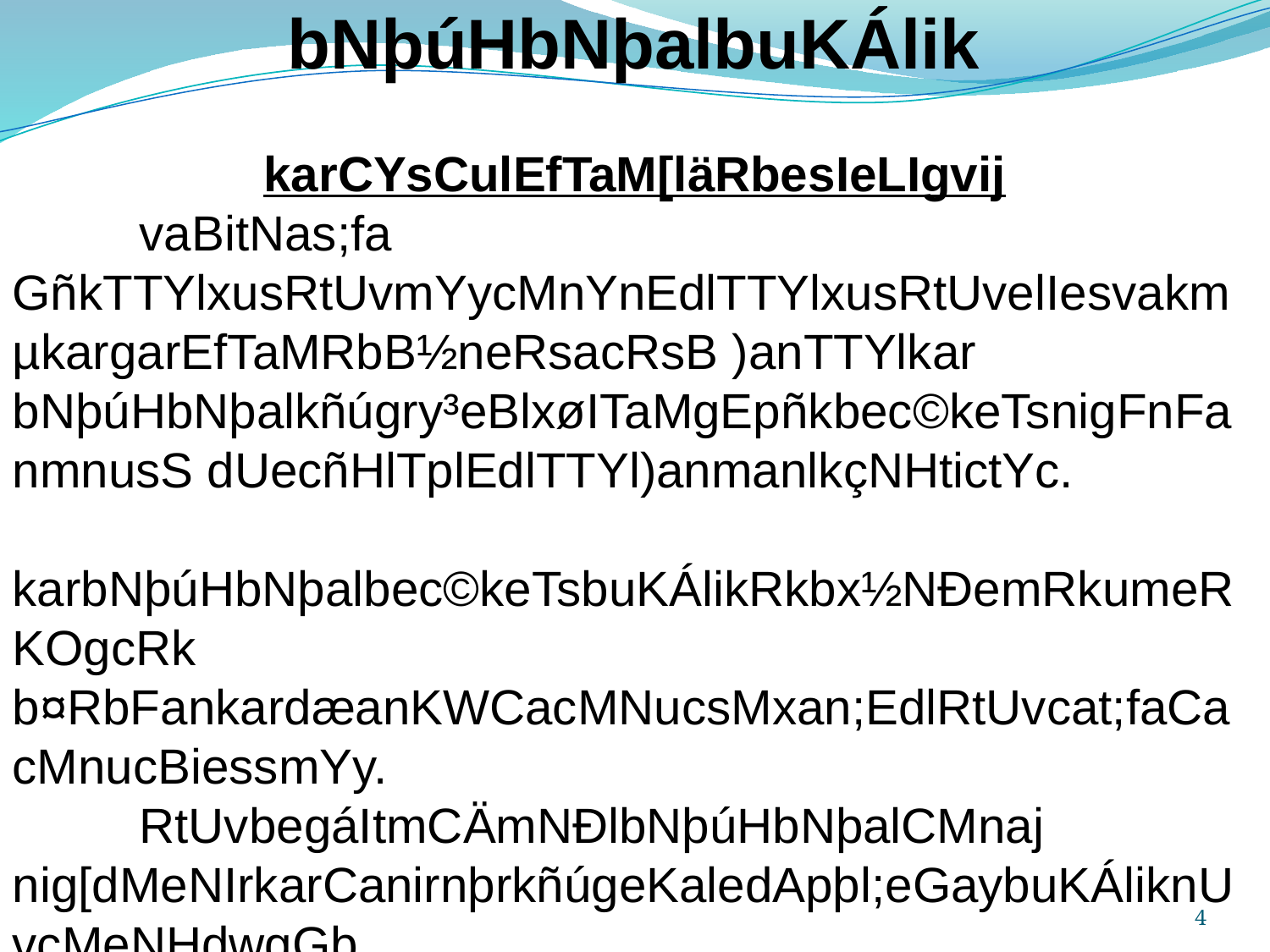

bNþúHbNþalbuKÁlik
karCYsCulEfTaM[läRbesIeLIgvij
	vaBitNas;fa GñkTTYlxusRtUvmYycMnYnEdlTTYlxusRtUvelIesvakmµkargarEfTaMRbB½neRsacRsB )anTTYlkar
bNþúHbNþalkñúgry³eBlxøITaMgEpñkbec©keTsnigFnFanmnusS dUecñHlTplEdlTTYl)anmanlkçNHtictYc.
	karbNþúHbNþalbec©keTsbuKÁlikRkbx½NÐemRkumeRKOgcRk b¤RbFankardæanKWCacMNucsMxan;EdlRtUvcat;faCa  cMnucBiessmYy.
	RtUvbegáItmCÄmNÐlbNþúHbNþalCMnaj nig[dMeNIrkarCanirnþrkñúgeKaledApþl;eGaybuKÁliknUvcMeNHdwgGb, brimaxanmin)anedIm,I[BYkeKFana)anl¥eTAelIesvakmµEfTaMrbs;BYkeK.
	kñúgkMLúgry³eBlénqñaMdMbUg²mCÄmNÐlbNþúHbNþalCMnajRtUvepþatkmµviFIeTAelIEtbec©keTsEdlRbQmeTA esckþIRtUvkarFM²bnÞan;. bnÞab;mk RtUvtRmg;TiselIkarGb;rMEdlmanry³eBlEvgnigeBjelj mann½yfaxitxMbNþúHbNþal edaypÞal;enAtambNþaRbB½næeRsacRsBrbs;BYkeKcMeBaHkarlM)aksµúksµajelIesvakmµsaFarN³nigmnsikarviC¢aCIv³ ebIKµan cMeNHdwgTaMgenH cMeNHdwgxagbec©keTsnwgKµanRbeyaCn¾sMrab;RbB½næeRsacRsB.
	TaMgenHCakgVl;GacekItecjkñúgRkbx½NÐkic©karbec©keTsEfTaMehdæarcnasm<½nénTwkb:uEnþeTomTarkarBinitüBicarNakñúgTsSn³vis½yTUlay nigtYnaTIéføfñÚr.

4